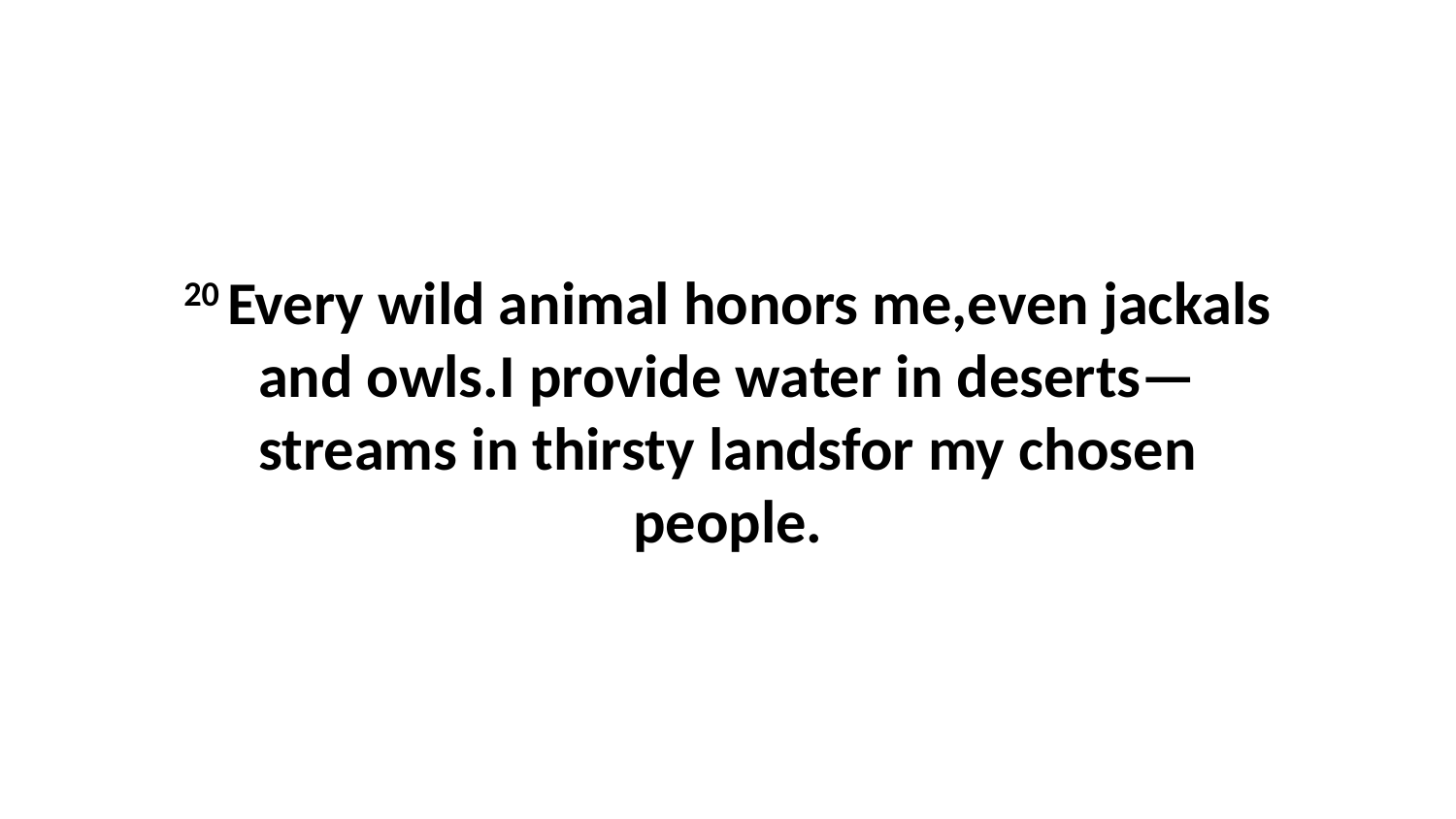

20 Every wild animal honors me,even jackals and owls.I provide water in deserts—streams in thirsty landsfor my chosen people.